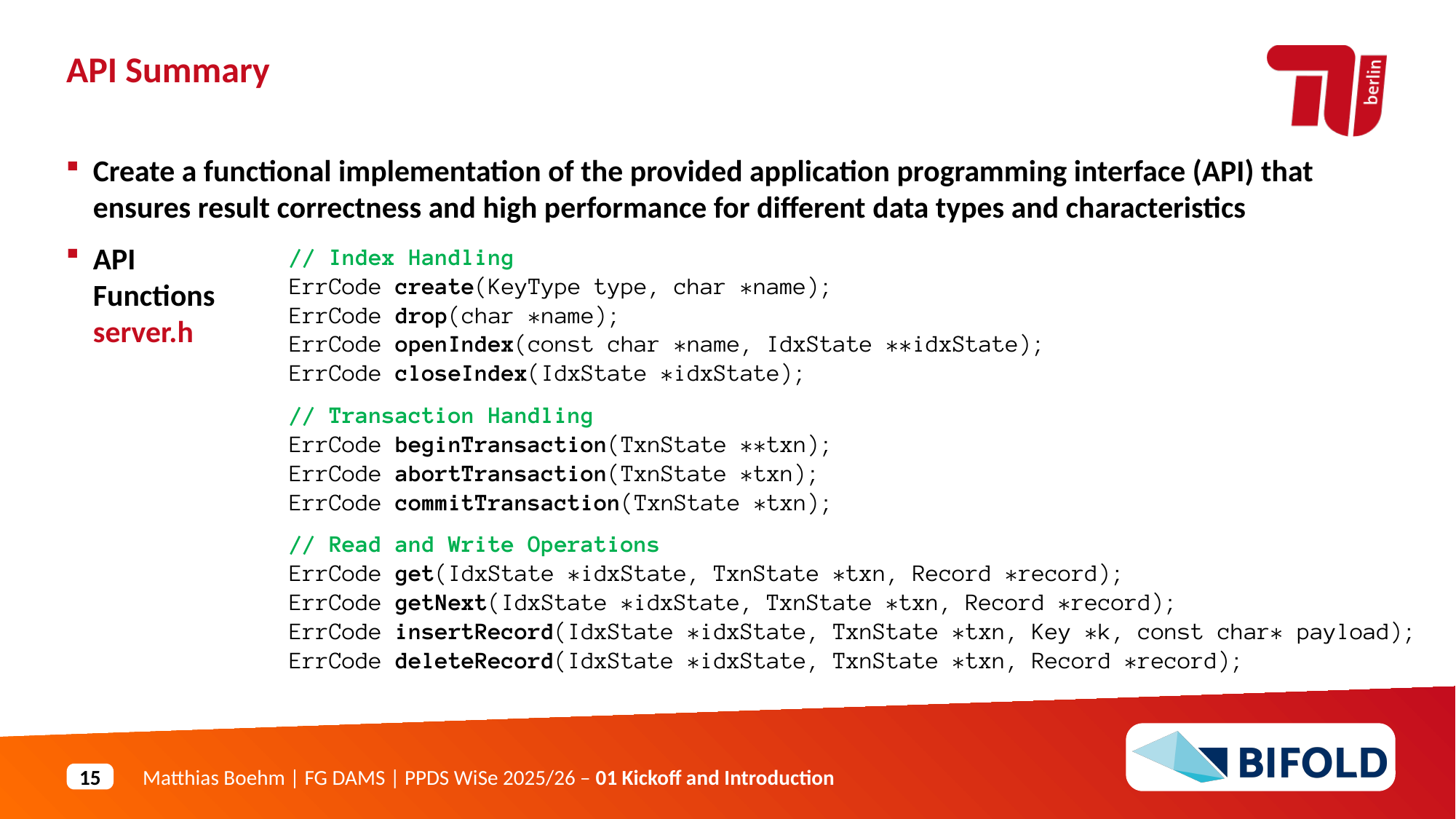

API Summary
Create a functional implementation of the provided application programming interface (API) that ensures result correctness and high performance for different data types and characteristics
API
Functions
server.h
// Index Handling
ErrCode create(KeyType type, char *name);
ErrCode drop(char *name);
ErrCode openIndex(const char *name, IdxState **idxState);
ErrCode closeIndex(IdxState *idxState);

// Transaction Handling
ErrCode beginTransaction(TxnState **txn);
ErrCode abortTransaction(TxnState *txn);
ErrCode commitTransaction(TxnState *txn);

// Read and Write Operations
ErrCode get(IdxState *idxState, TxnState *txn, Record *record);
ErrCode getNext(IdxState *idxState, TxnState *txn, Record *record);
ErrCode insertRecord(IdxState *idxState, TxnState *txn, Key *k, const char* payload);
ErrCode deleteRecord(IdxState *idxState, TxnState *txn, Record *record);